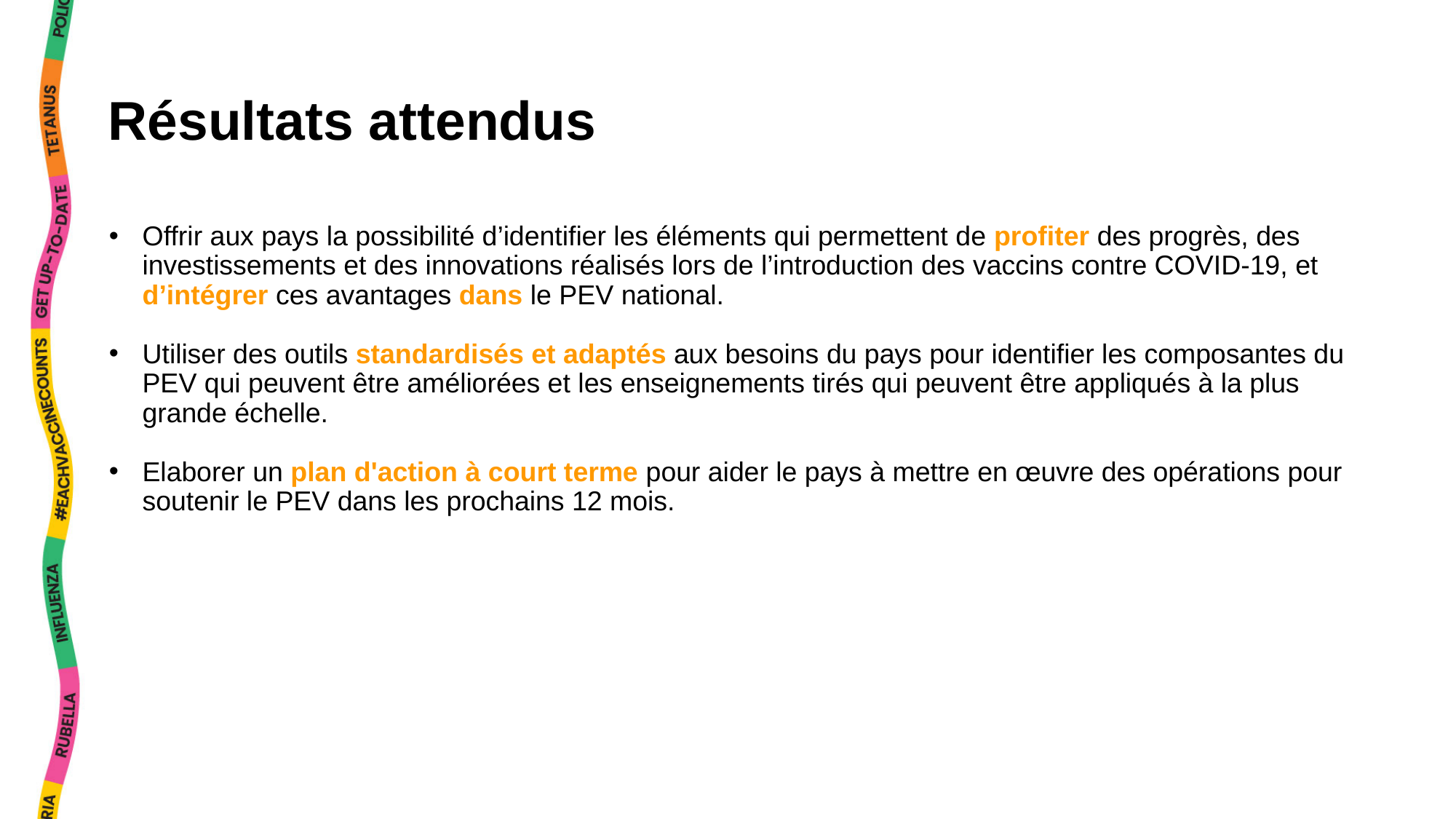

# Résultats attendus
Offrir aux pays la possibilité d’identifier les éléments qui permettent de profiter des progrès, des investissements et des innovations réalisés lors de l’introduction des vaccins contre COVID-19, et d’intégrer ces avantages dans le PEV national.

Utiliser des outils standardisés et adaptés aux besoins du pays pour identifier les composantes du PEV qui peuvent être améliorées et les enseignements tirés qui peuvent être appliqués à la plus grande échelle.

Elaborer un plan d'action à court terme pour aider le pays à mettre en œuvre des opérations pour soutenir le PEV dans les prochains 12 mois.